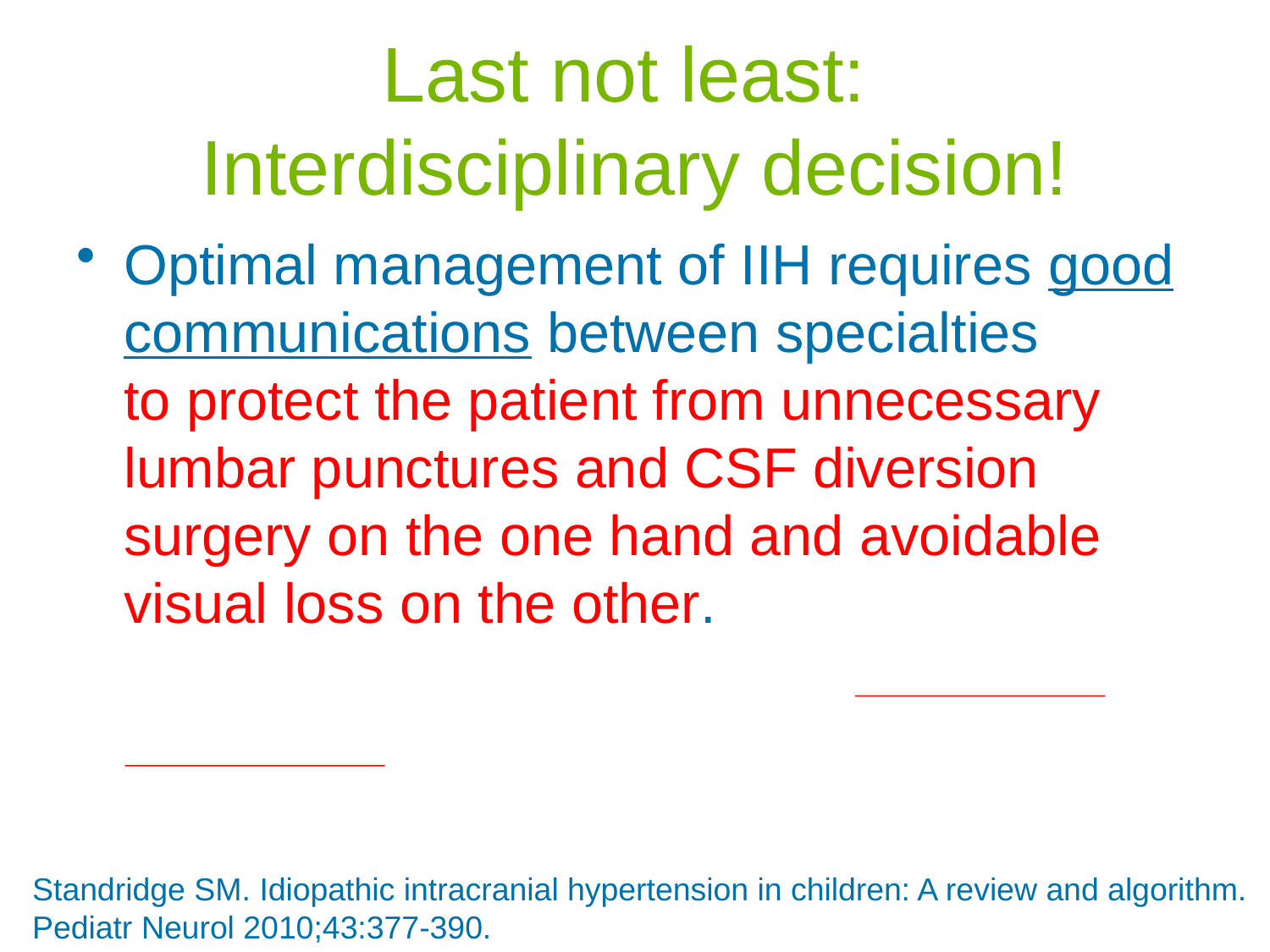

# Last not least: Interdisciplinary decision!
Optimal management of IIH requires good communications between specialties
to protect the patient from unnecessary lumbar punctures and CSF diversion surgery on the one hand and avoidable visual loss on the other.

Standridge SM. Idiopathic intracranial hypertension in children: A review and algorithm. Pediatr Neurol 2010;43:377-390.